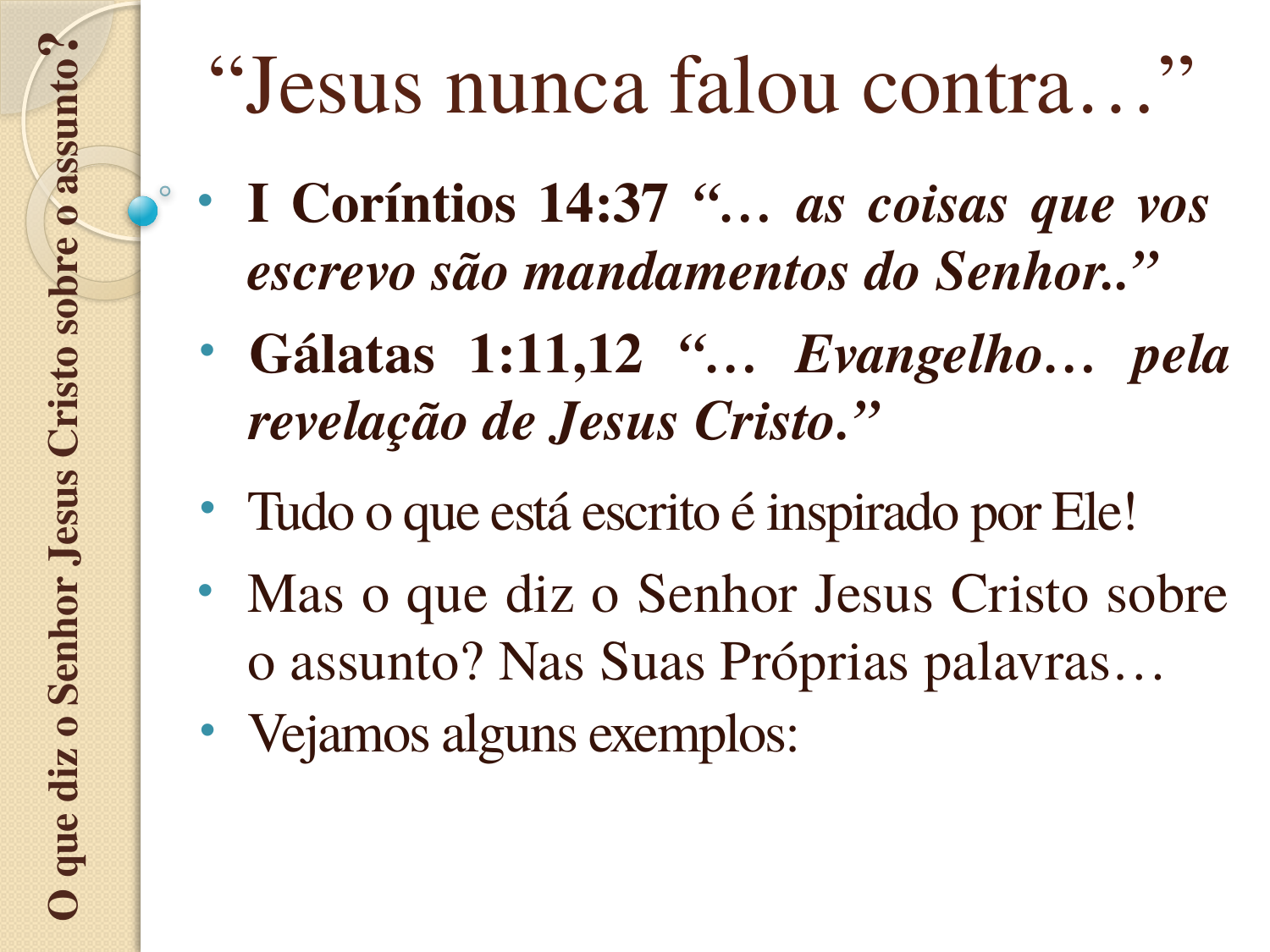

O que diz o Senhor Jesus Cristo sobre o assunto?
# “Jesus nunca falou contra…”
I Coríntios 14:37 “… as coisas que vos escrevo são mandamentos do Senhor..”

Gálatas 1:11,12 “… Evangelho… pela revelação de Jesus Cristo.”

Tudo o que está escrito é inspirado por Ele!
Mas o que diz o Senhor Jesus Cristo sobre o assunto? Nas Suas Próprias palavras…
Vejamos alguns exemplos: